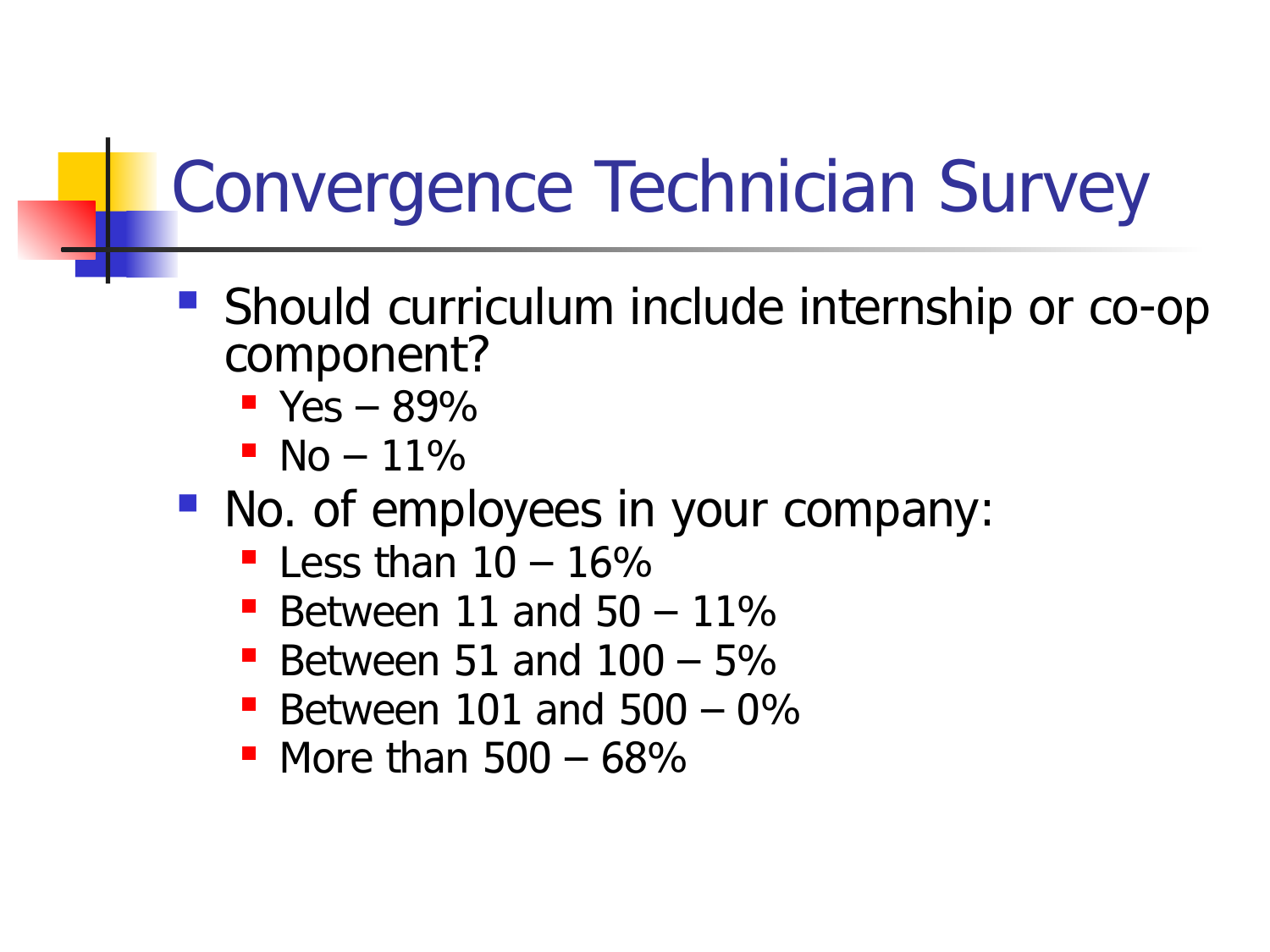

# Convergence Technician Survey
Should curriculum include internship or co-op component?
Yes – 89%
No – 11%
No. of employees in your company:
Less than 10 – 16%
Between 11 and 50 – 11%
Between 51 and 100 – 5%
Between 101 and 500 – 0%
More than 500 – 68%